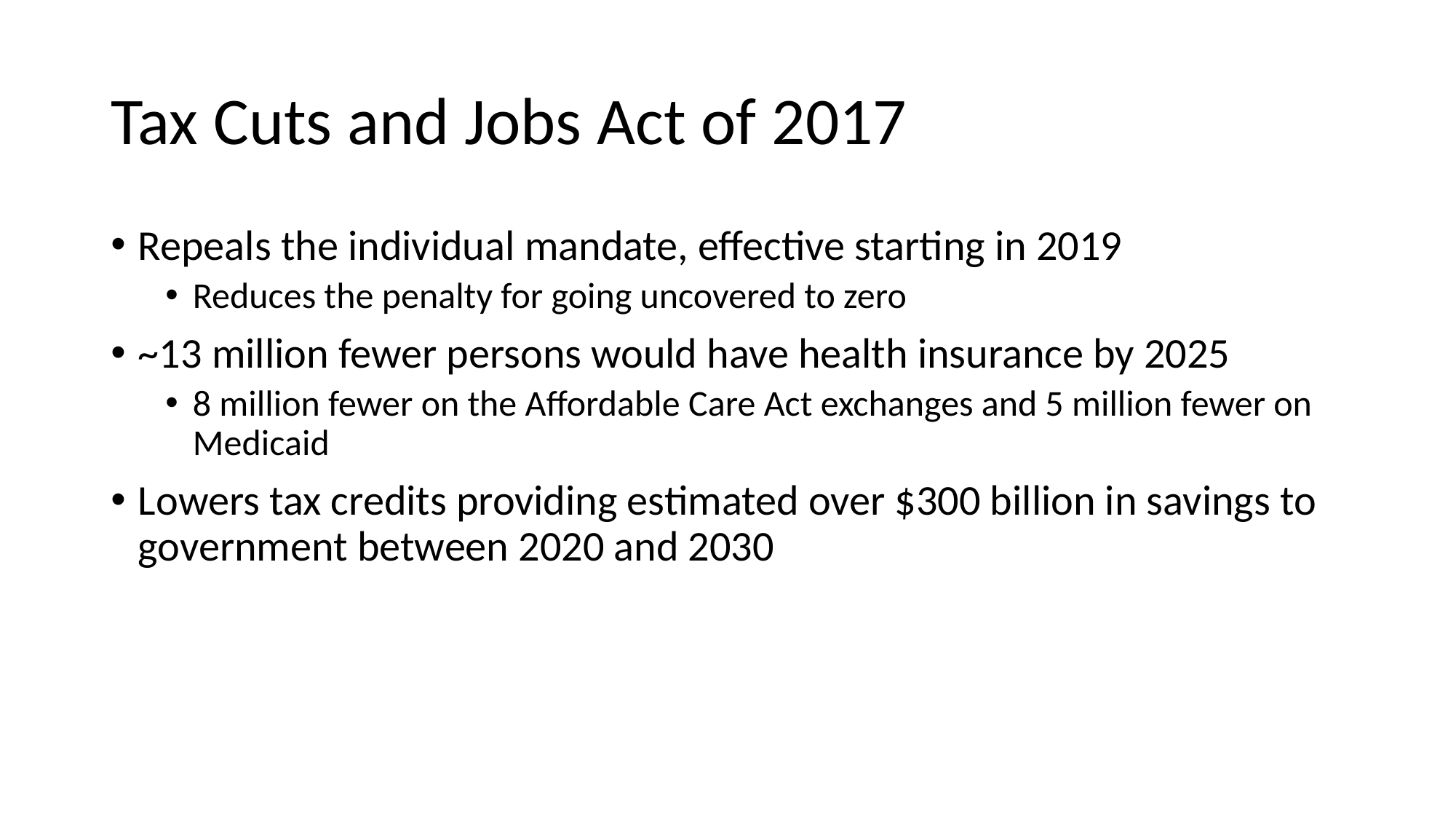

# Tax Cuts and Jobs Act of 2017
Repeals the individual mandate, effective starting in 2019
Reduces the penalty for going uncovered to zero
~13 million fewer persons would have health insurance by 2025
8 million fewer on the Affordable Care Act exchanges and 5 million fewer on Medicaid
Lowers tax credits providing estimated over $300 billion in savings to government between 2020 and 2030